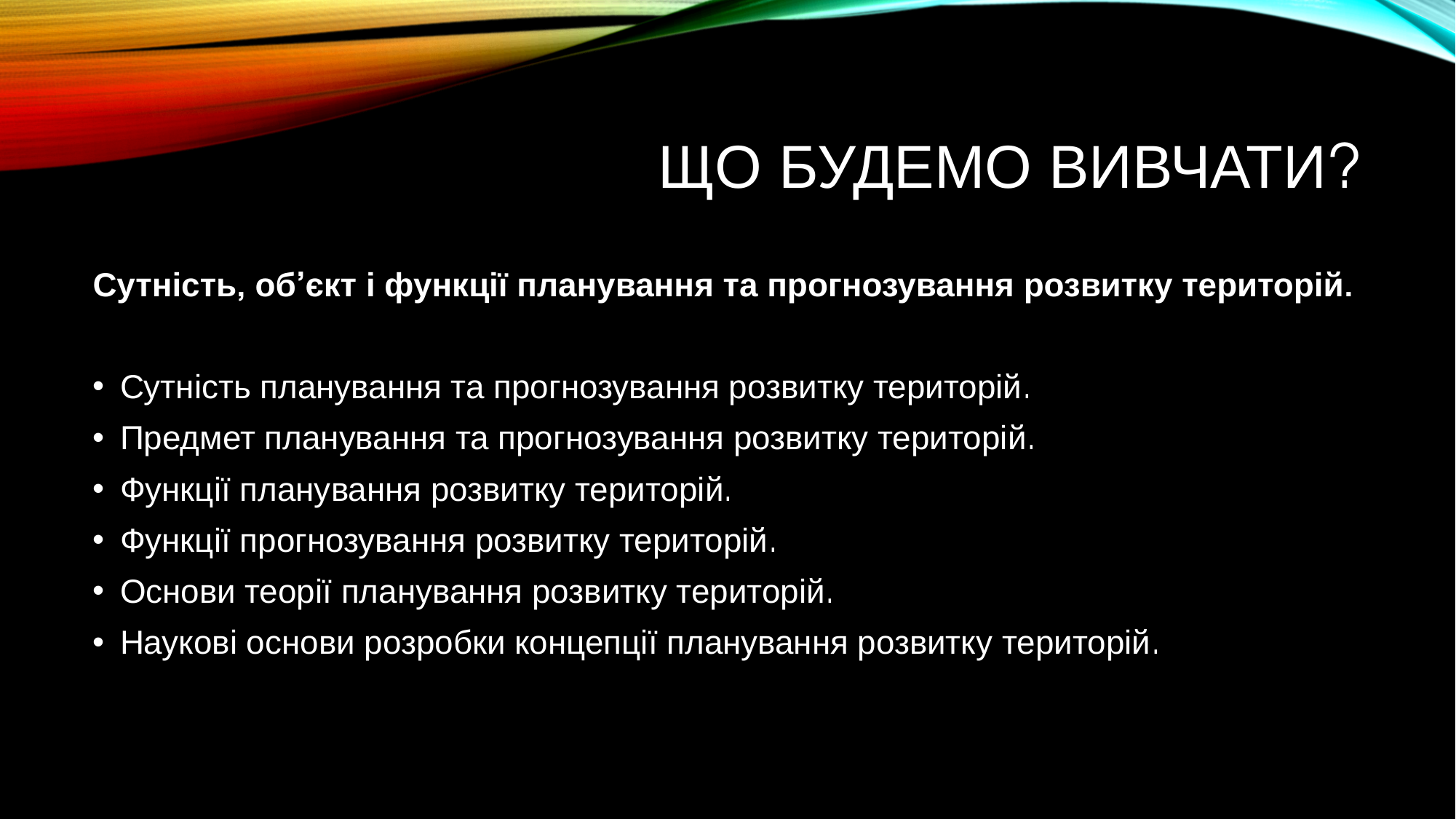

# ЩО БУДЕМО ВИВЧАТИ?
Сутність, об’єкт і функції планування та прогнозування розвитку територій.

Сутність планування та прогнозування розвитку територій.
Предмет планування та прогнозування розвитку територій.
Функції планування розвитку територій.
Функції прогнозування розвитку територій.
Основи теорії планування розвитку територій.
Наукові основи розробки концепції планування розвитку територій.